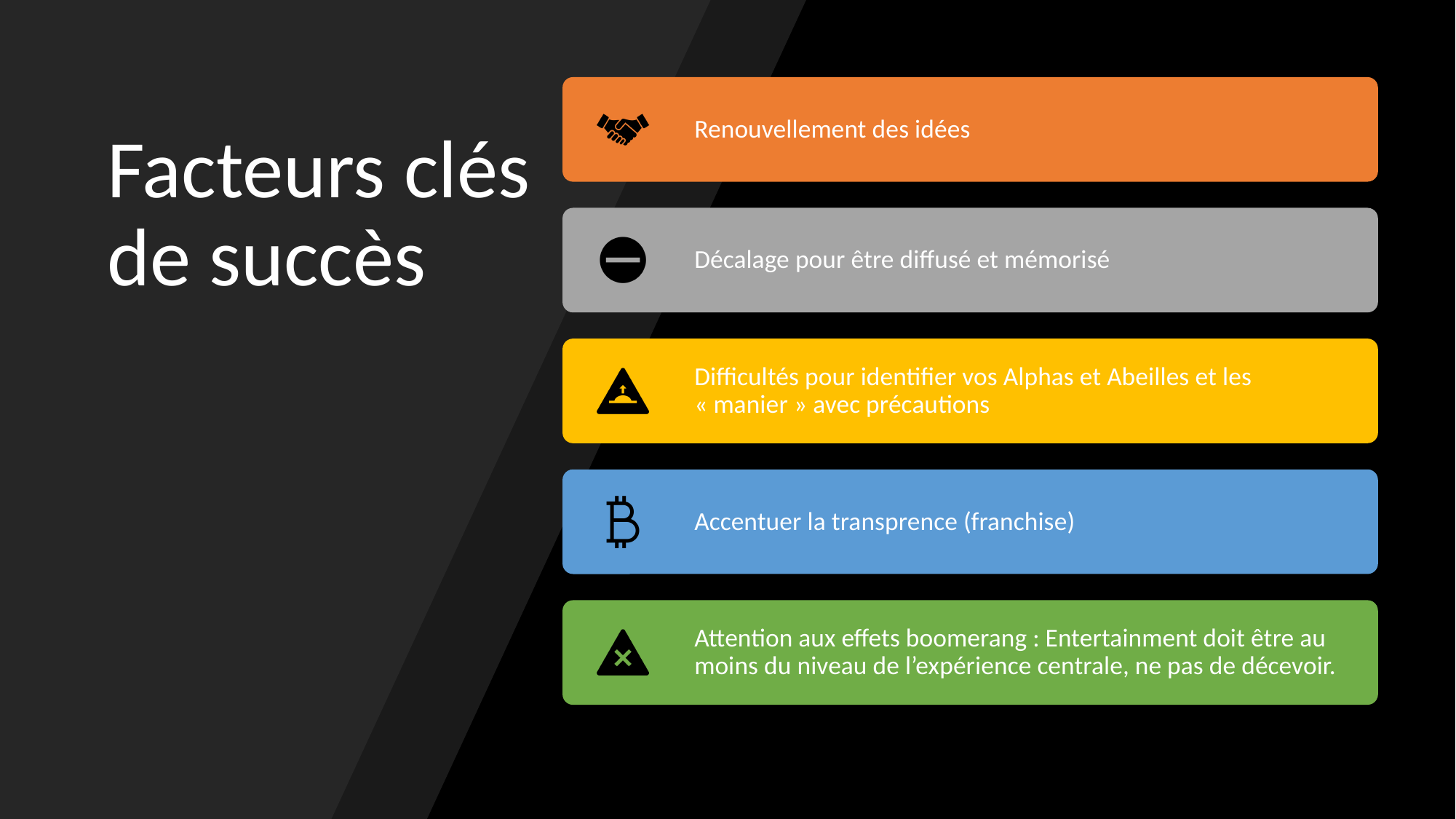

# Facteurs clés de succès
Renouvellement des idées
Décalage pour être diffusé et mémorisé
Difficultés pour identifier vos Alphas et Abeilles et les « manier » avec précautions
Accentuer la transprence (franchise)
Attention aux effets boomerang : Entertainment doit être au moins du niveau de l’expérience centrale, ne pas de décevoir.